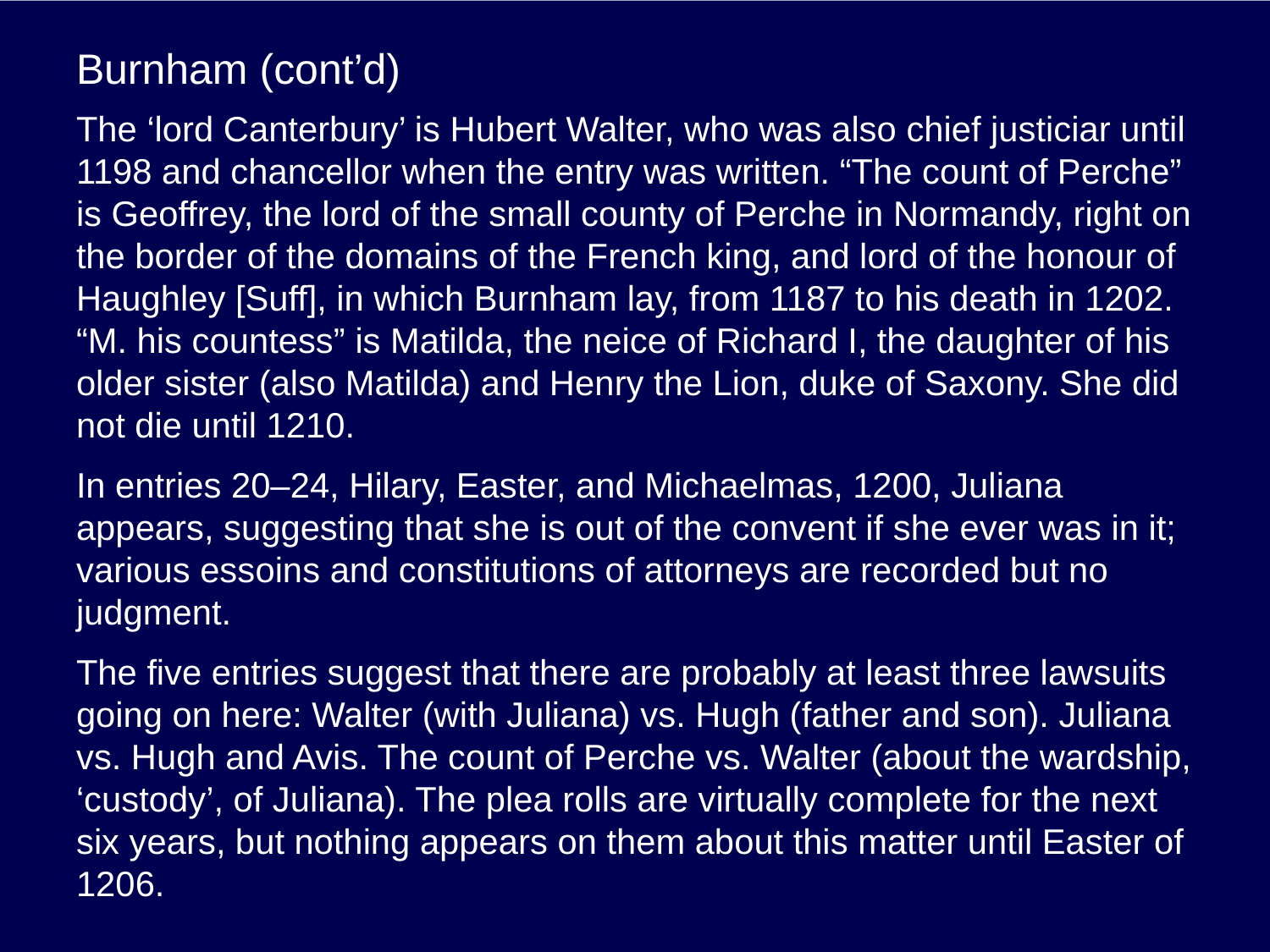

# Burnham (cont’d)
The ‘lord Canterbury’ is Hubert Walter, who was also chief justiciar until 1198 and chancellor when the entry was written. “The count of Perche” is Geoffrey, the lord of the small county of Perche in Normandy, right on the border of the domains of the French king, and lord of the honour of Haughley [Suff], in which Burnham lay, from 1187 to his death in 1202. “M. his countess” is Matilda, the neice of Richard I, the daughter of his older sister (also Matilda) and Henry the Lion, duke of Saxony. She did not die until 1210.
In entries 20–24, Hilary, Easter, and Michaelmas, 1200, Juliana appears, suggesting that she is out of the convent if she ever was in it; various essoins and constitutions of attorneys are recorded but no judgment.
The five entries suggest that there are probably at least three lawsuits going on here: Walter (with Juliana) vs. Hugh (father and son). Juliana vs. Hugh and Avis. The count of Perche vs. Walter (about the wardship, ‘custody’, of Juliana). The plea rolls are virtually complete for the next six years, but nothing appears on them about this matter until Easter of 1206.